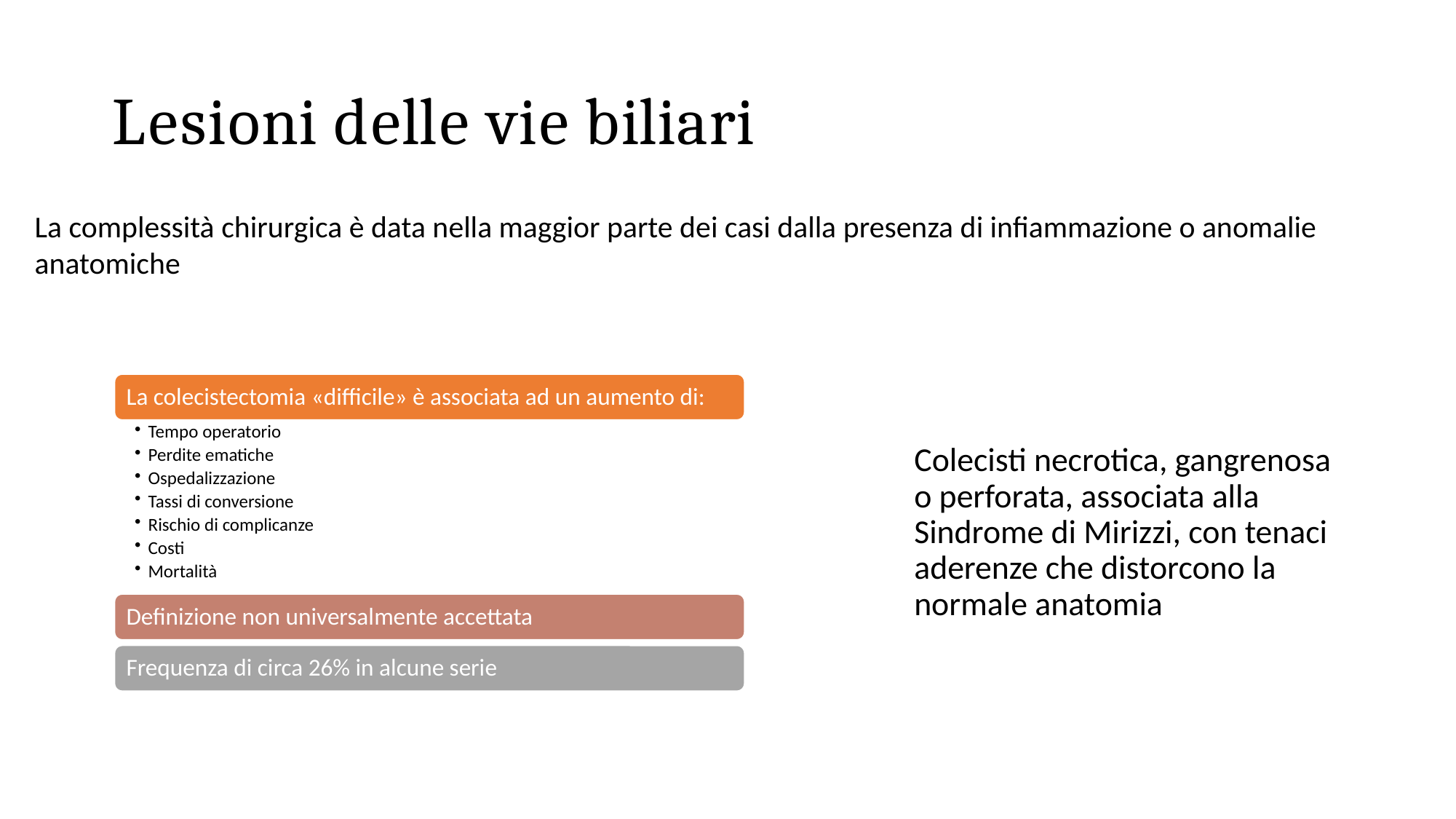

Lesioni delle vie biliari
La complessità chirurgica è data nella maggior parte dei casi dalla presenza di infiammazione o anomalie anatomiche
La colecistectomia «difficile» è associata ad un aumento di:
Tempo operatorio
Perdite ematiche
Ospedalizzazione
Tassi di conversione
Rischio di complicanze
Costi
Mortalità
Definizione non universalmente accettata
Frequenza di circa 26% in alcune serie
Colecisti necrotica, gangrenosa o perforata, associata alla Sindrome di Mirizzi, con tenaci aderenze che distorcono la normale anatomia